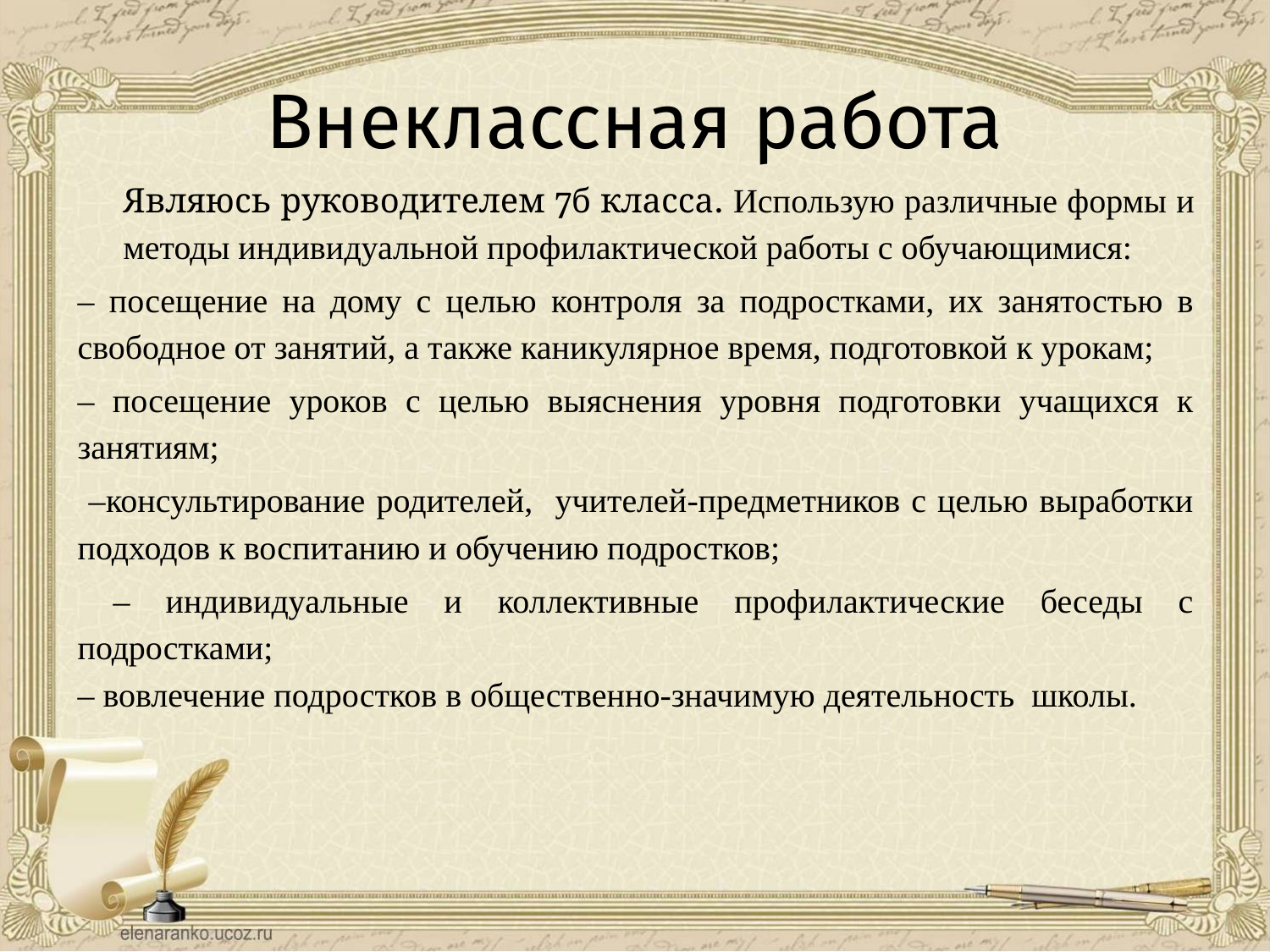

# Внеклассная работа
Являюсь руководителем 7б класса. Использую различные формы и методы индивидуальной профилактической работы с обучающимися:
– посещение на дому с целью контроля за подростками, их занятостью в свободное от занятий, а также каникулярное время, подготовкой к урокам;
– посещение уроков с целью выяснения уровня подготовки учащихся к занятиям;
 –консультирование родителей,  учителей-предметников с целью выработки подходов к воспитанию и обучению подростков;
 – индивидуальные и коллективные профилактические беседы с подростками;
– вовлечение подростков в общественно-значимую деятельность  школы.